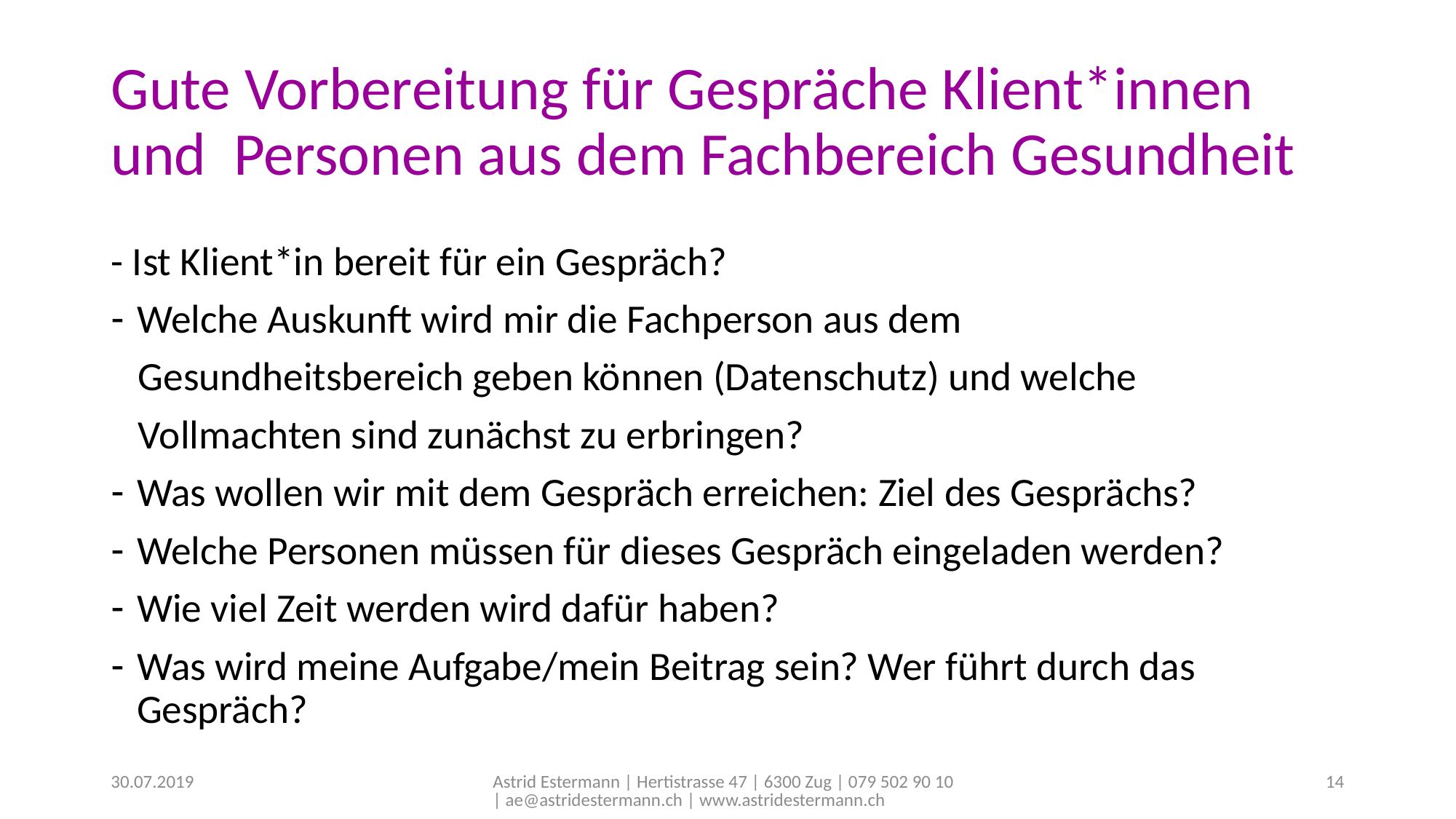

# Gute Vorbereitung für Gespräche Klient*innen und  Personen aus dem Fachbereich Gesundheit
- Ist Klient*in bereit für ein Gespräch?
Welche Auskunft wird mir die Fachperson aus dem
   Gesundheitsbereich geben können (Datenschutz) und welche
   Vollmachten sind zunächst zu erbringen?
Was wollen wir mit dem Gespräch erreichen: Ziel des Gesprächs?
Welche Personen müssen für dieses Gespräch eingeladen werden?
Wie viel Zeit werden wird dafür haben?
Was wird meine Aufgabe/mein Beitrag sein? Wer führt durch das Gespräch?
30.07.2019
Astrid Estermann | Hertistrasse 47 | 6300 Zug | 079 502 90 10 | ae@astridestermann.ch | www.astridestermann.ch
14